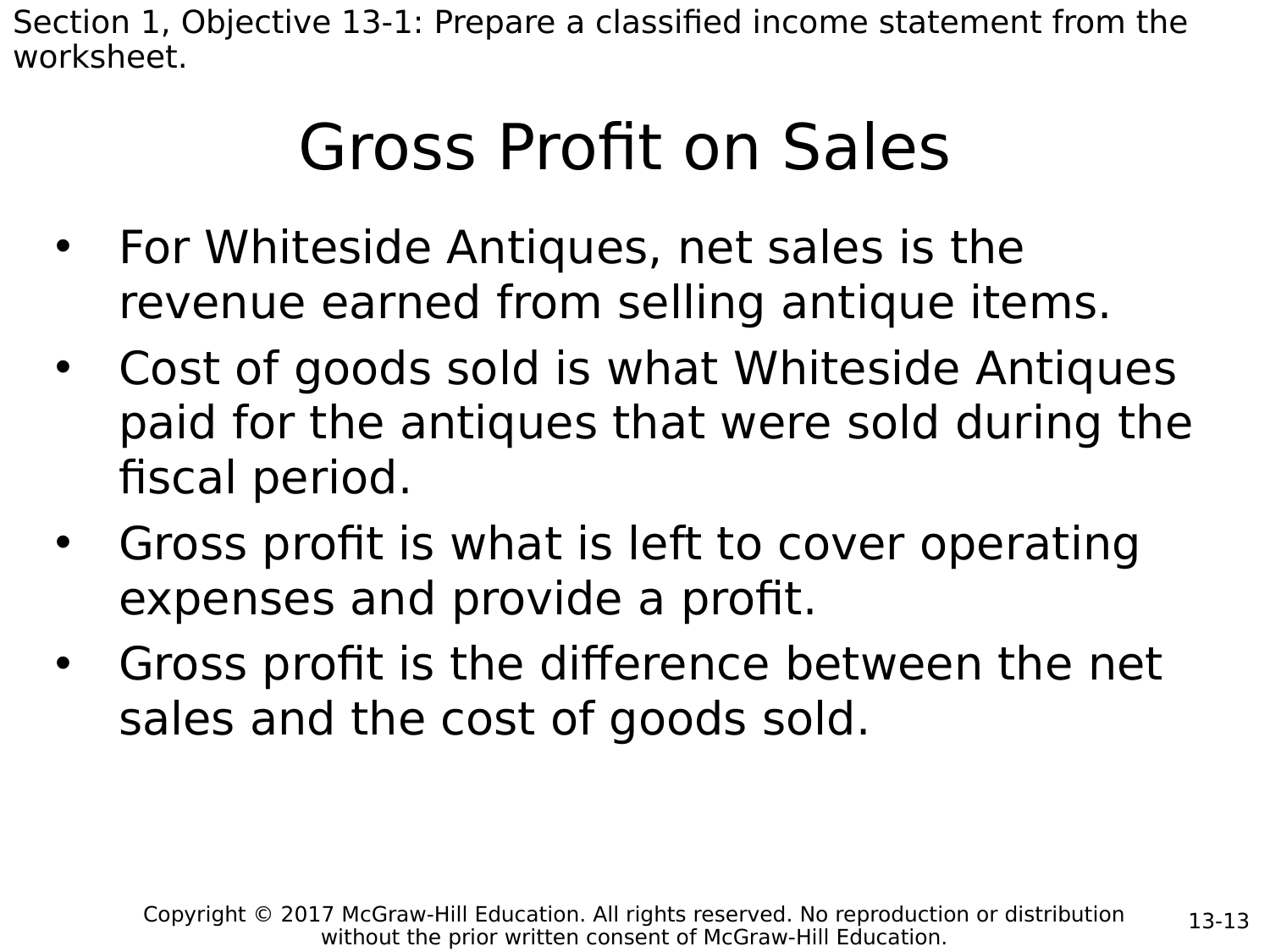

Section 1, Objective 13-1: Prepare a classified income statement from the worksheet.
# Gross Profit on Sales
For Whiteside Antiques, net sales is the revenue earned from selling antique items.
Cost of goods sold is what Whiteside Antiques paid for the antiques that were sold during the fiscal period.
Gross profit is what is left to cover operating expenses and provide a profit.
Gross profit is the difference between the net sales and the cost of goods sold.